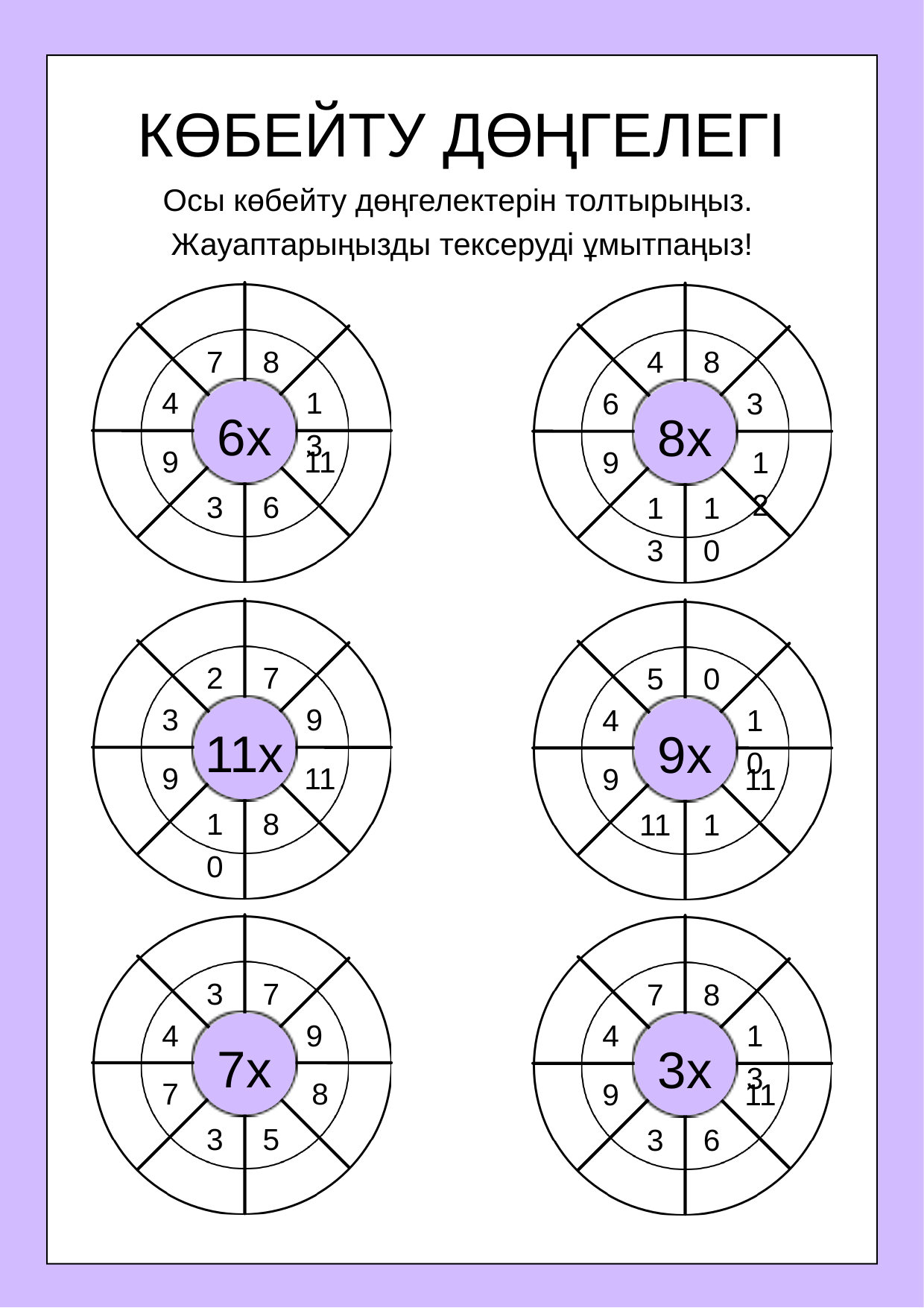

КӨБЕЙТУ ДӨҢГЕЛЕГІ
Осы көбейту дөңгелектерін толтырыңыз.
Жауаптарыңызды тексеруді ұмытпаңыз!

7
8
4
8
4
13
6
3
6x
8x
9
11
9
12
3
6
13
10

2
7
5
0
3
9
4
10
11x
9x
9
11
9
11
10
8
11
1

3
7
7
8
4
9
4
13
7x
3x
7
8
9
11
3
5
3
6